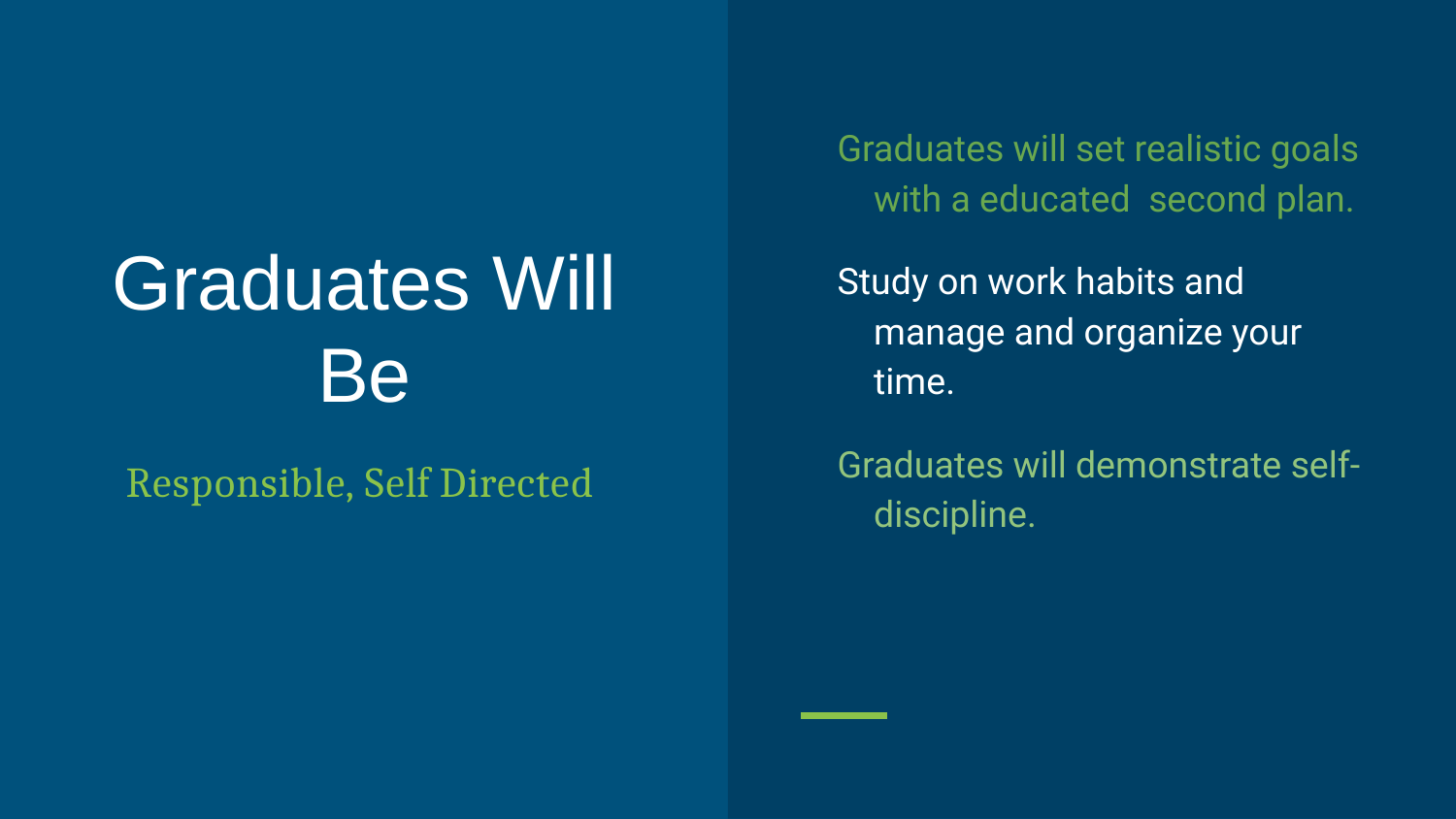

Graduates will set realistic goals with a educated  second plan.
Study on work habits and manage and organize your time.
Graduates will demonstrate self-discipline.

# Graduates Will Be
Responsible, Self Directed